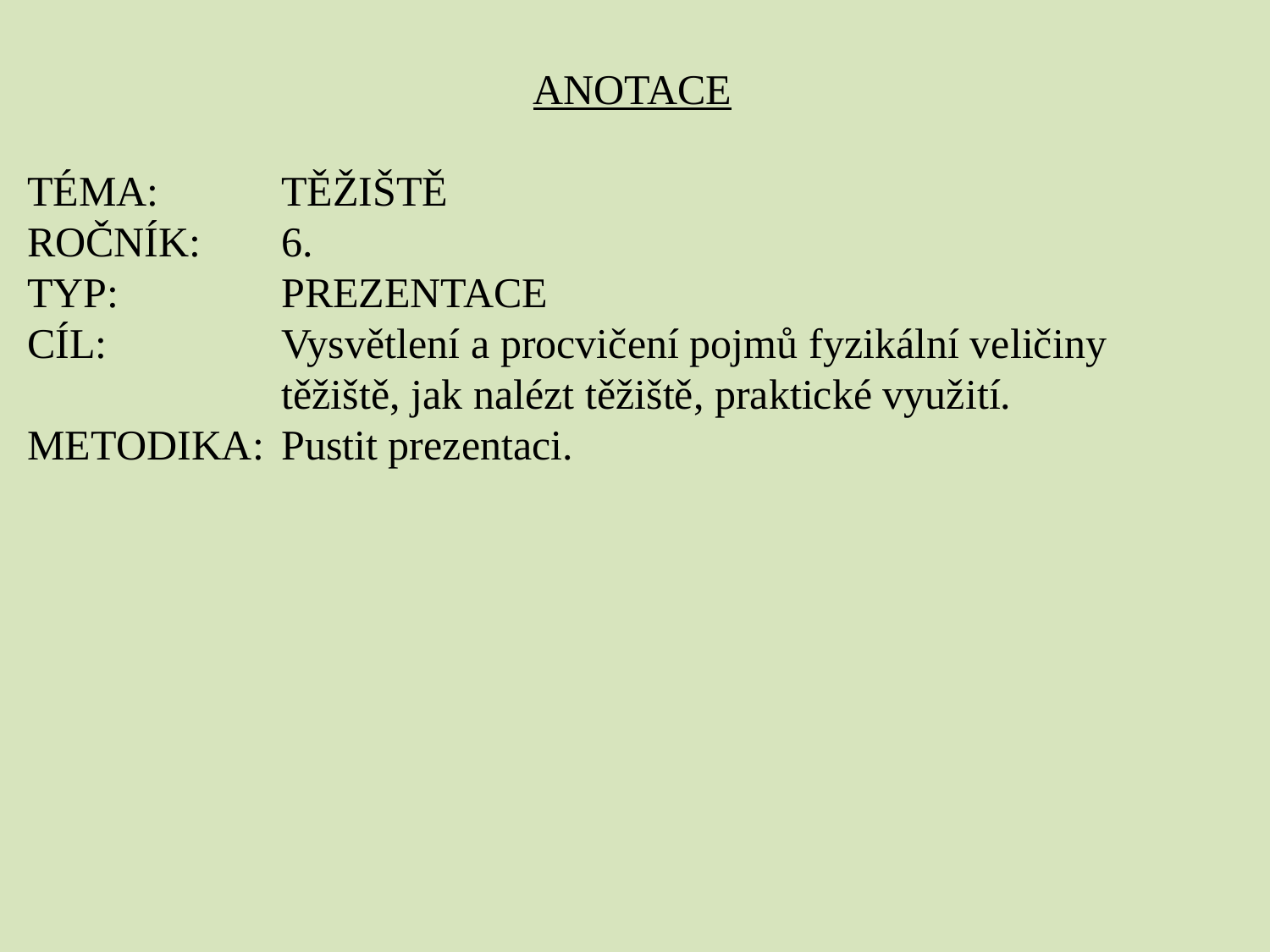

ANOTACE

TÉMA:	TĚŽIŠTĚ
ROČNÍK:	6.
TYP:		PREZENTACE
CÍL:		Vysvětlení a procvičení pojmů fyzikální veličiny
		těžiště, jak nalézt těžiště, praktické využití.
METODIKA:	Pustit prezentaci.